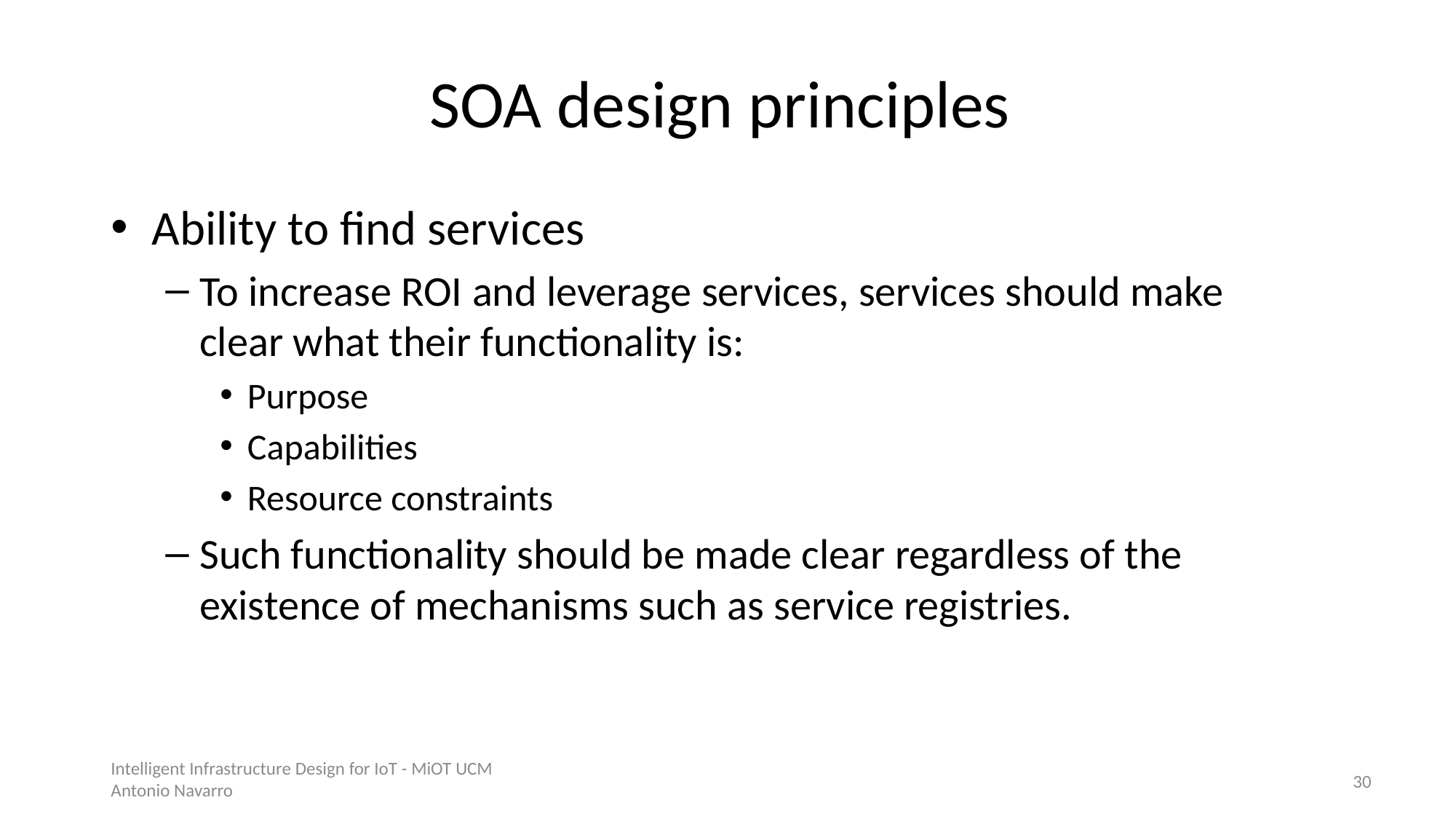

# SOA design principles
Ability to find services
To increase ROI and leverage services, services should make clear what their functionality is:
Purpose
Capabilities
Resource constraints
Such functionality should be made clear regardless of the existence of mechanisms such as service registries.
Intelligent Infrastructure Design for IoT - MiOT UCM
Antonio Navarro
30